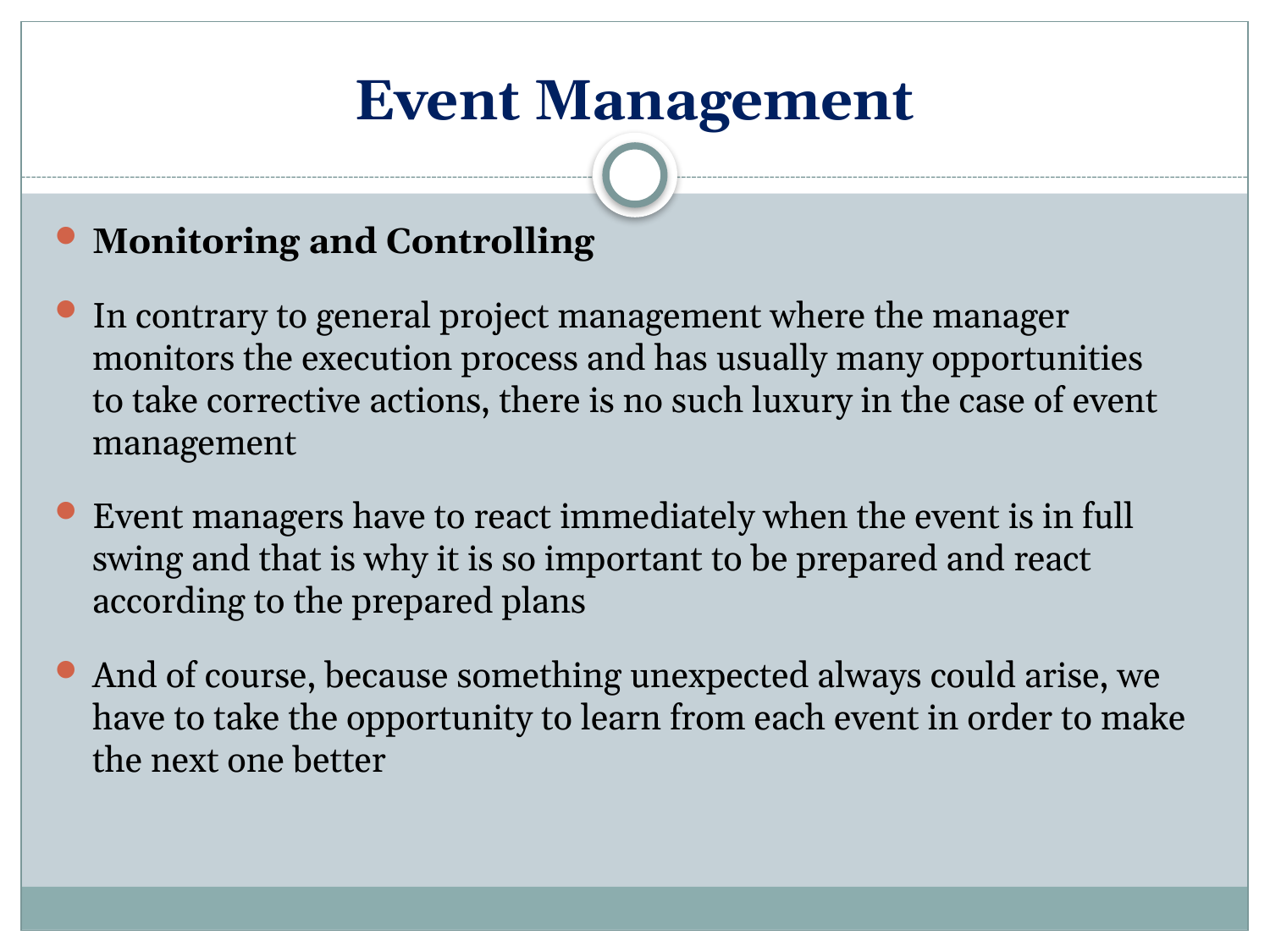

# Event Management
Monitoring and Controlling
In contrary to general project management where the manager monitors the execution process and has usually many opportunities to take corrective actions, there is no such luxury in the case of event management
Event managers have to react immediately when the event is in full swing and that is why it is so important to be prepared and react according to the prepared plans
And of course, because something unexpected always could arise, we have to take the opportunity to learn from each event in order to make the next one better